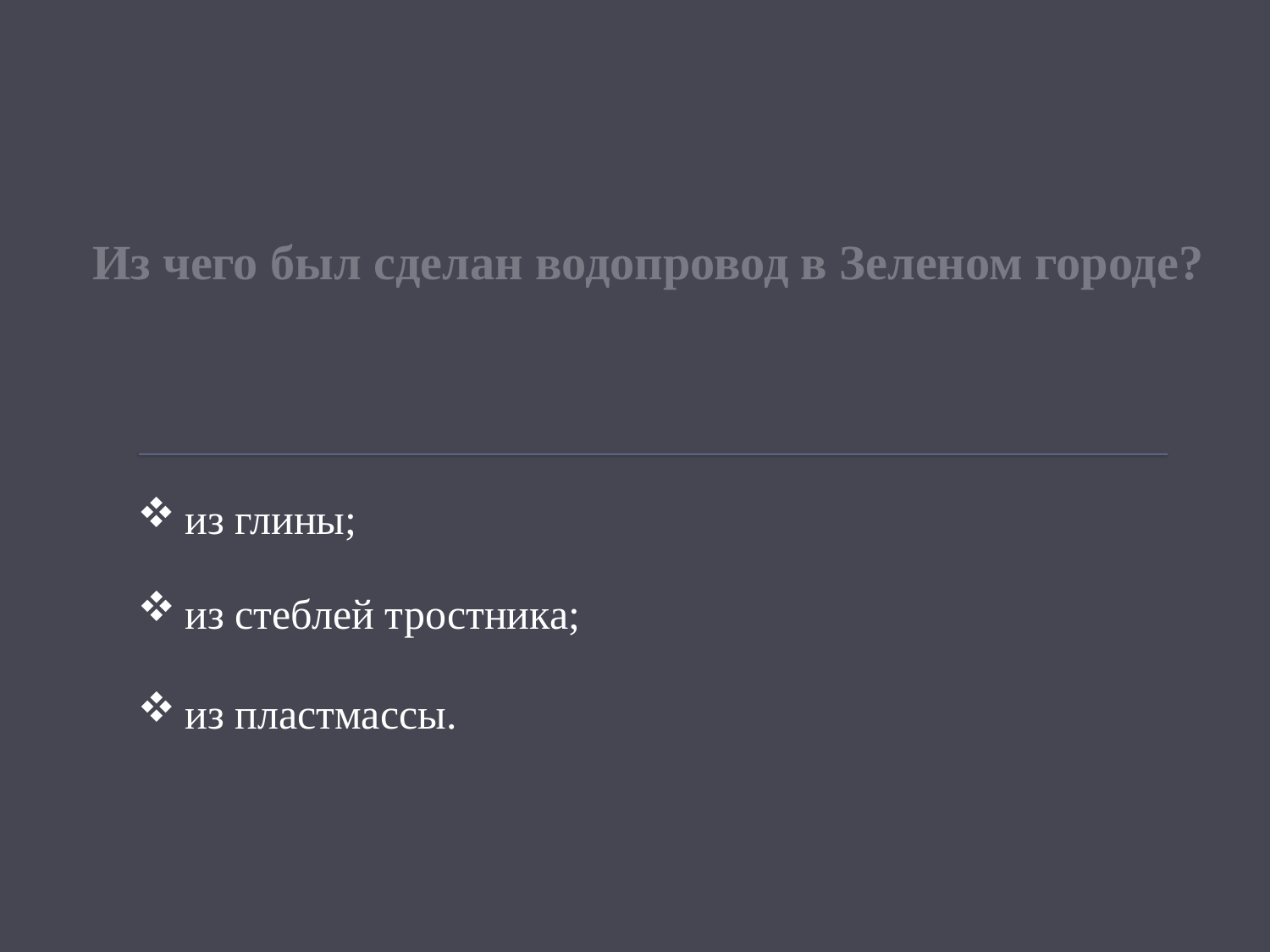

# Из чего был сделан водопровод в Зеленом городе?
из глины;
из стеблей тростника;
из пластмассы.